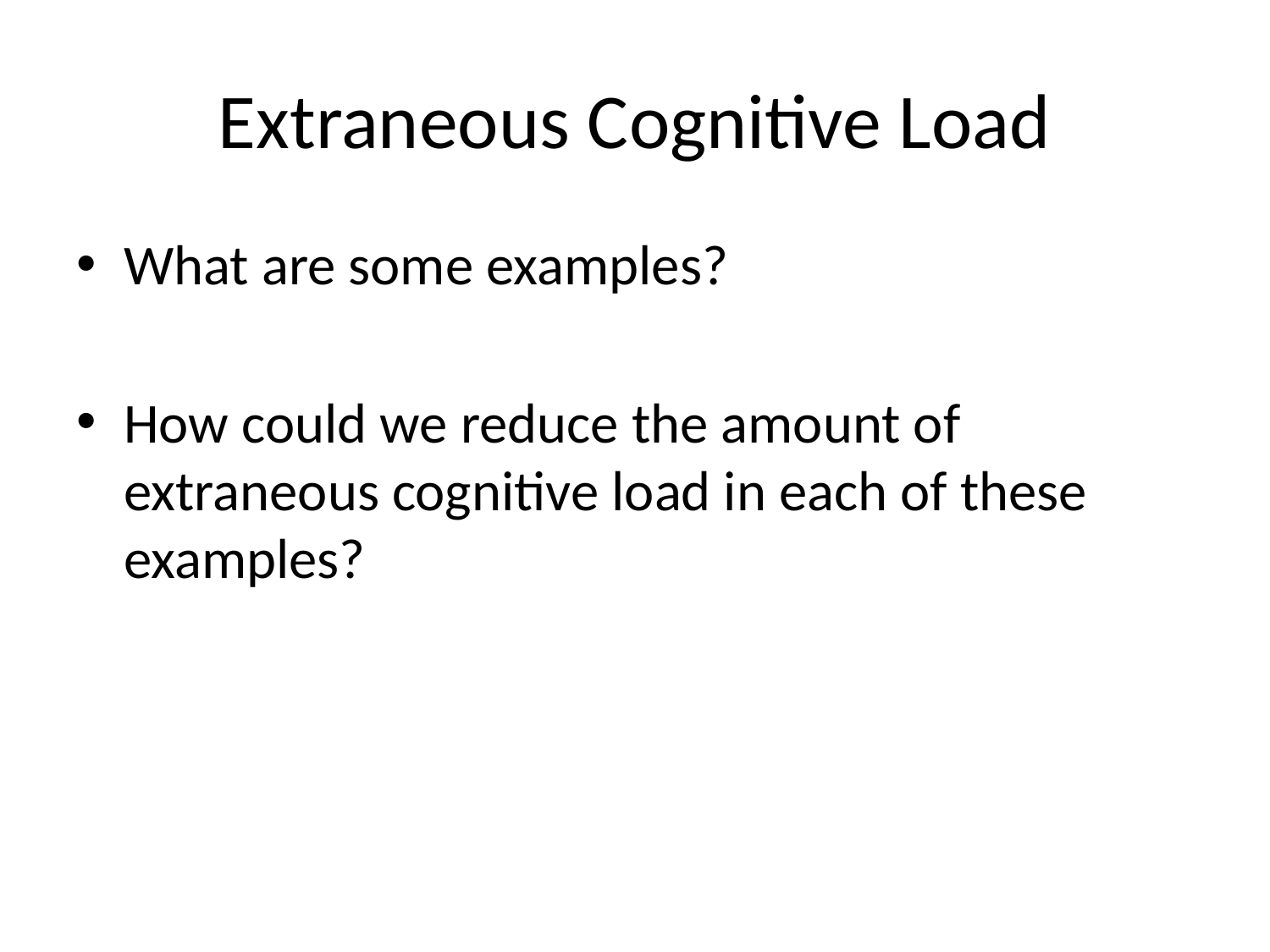

# Extraneous Cognitive Load
What are some examples?

How could we reduce the amount of extraneous cognitive load in each of these examples?